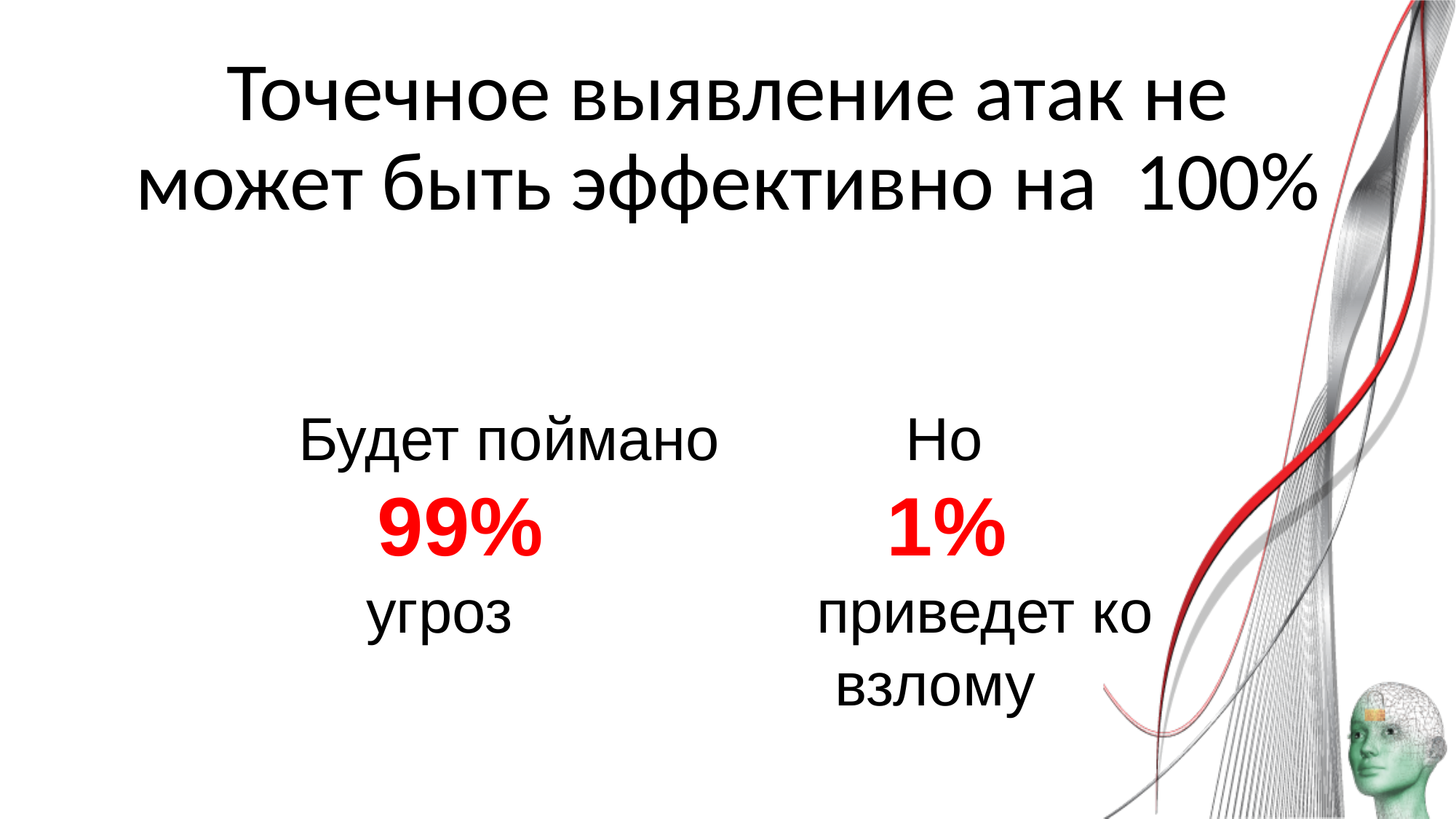

# Точечное выявление атак не может быть эффективно на  100%
                 Будет поймано           Но
                99%               1%
                     угроз                  приведет ко     								          взлому